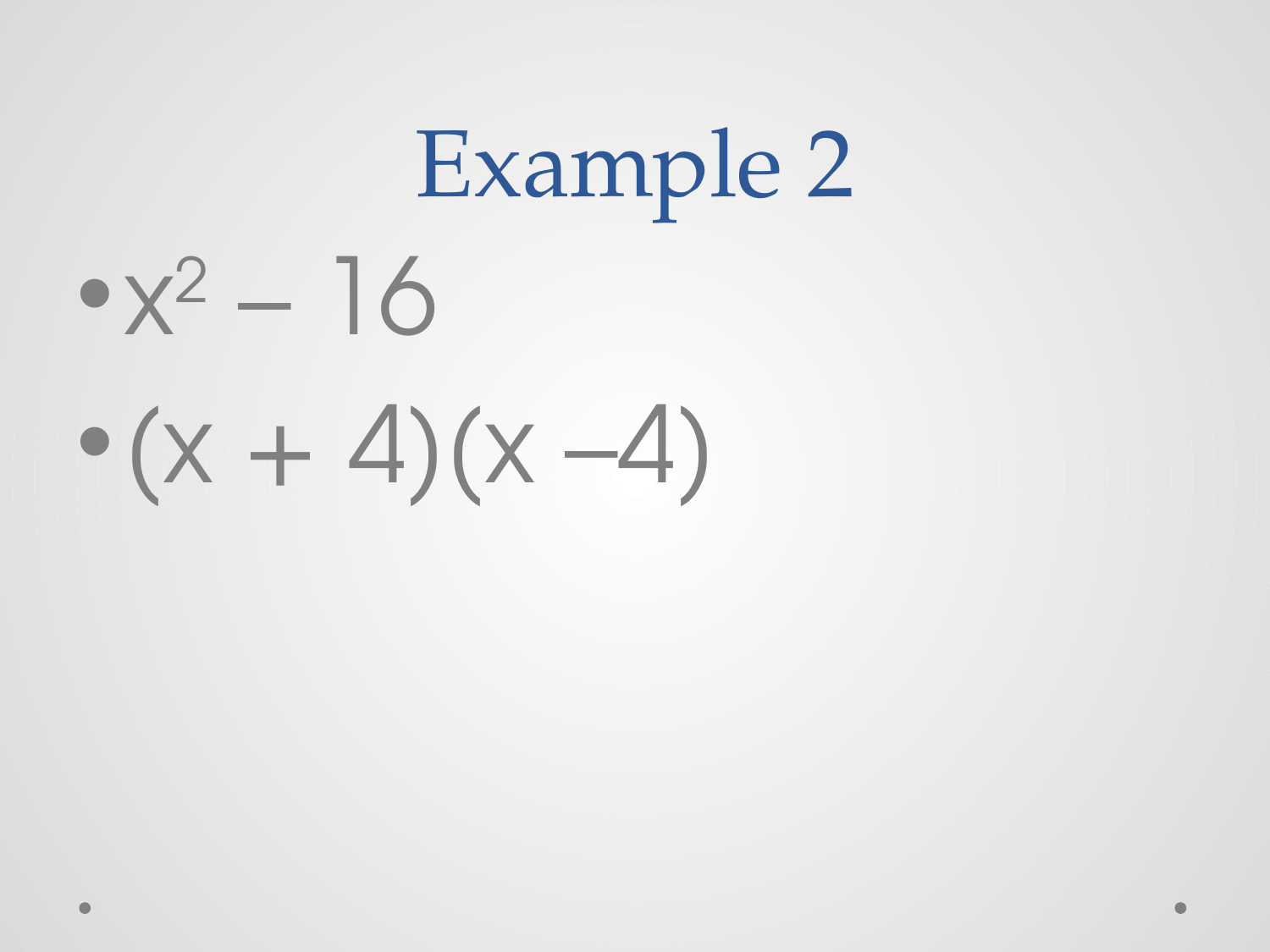

# Example 2
x2 – 16
(x + 4)(x –4)